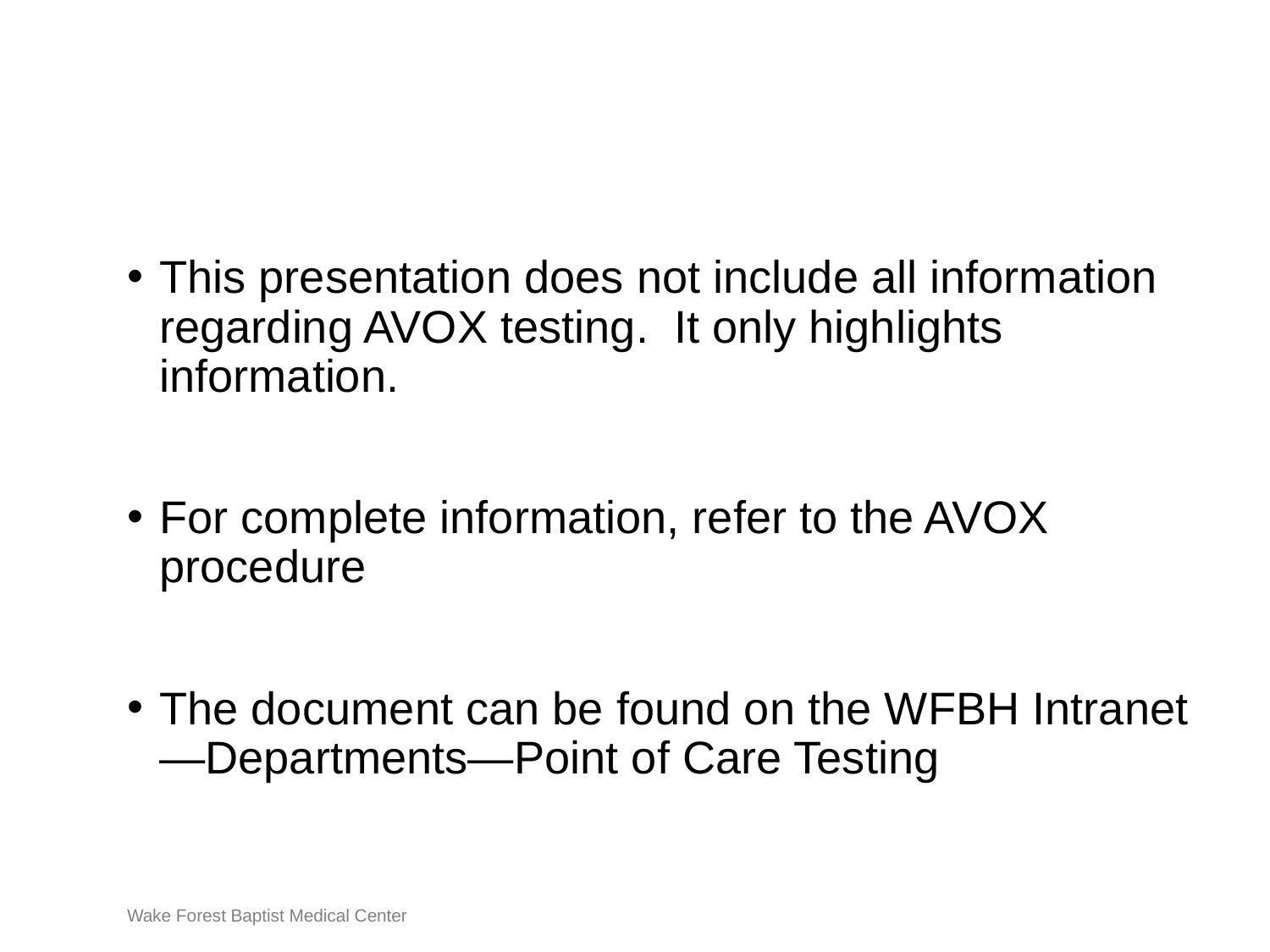

#
This presentation does not include all information regarding AVOX testing.  It only highlights information.

For complete information, refer to the AVOX procedure

The document can be found on the WFBH Intranet—Departments—Point of Care Testing